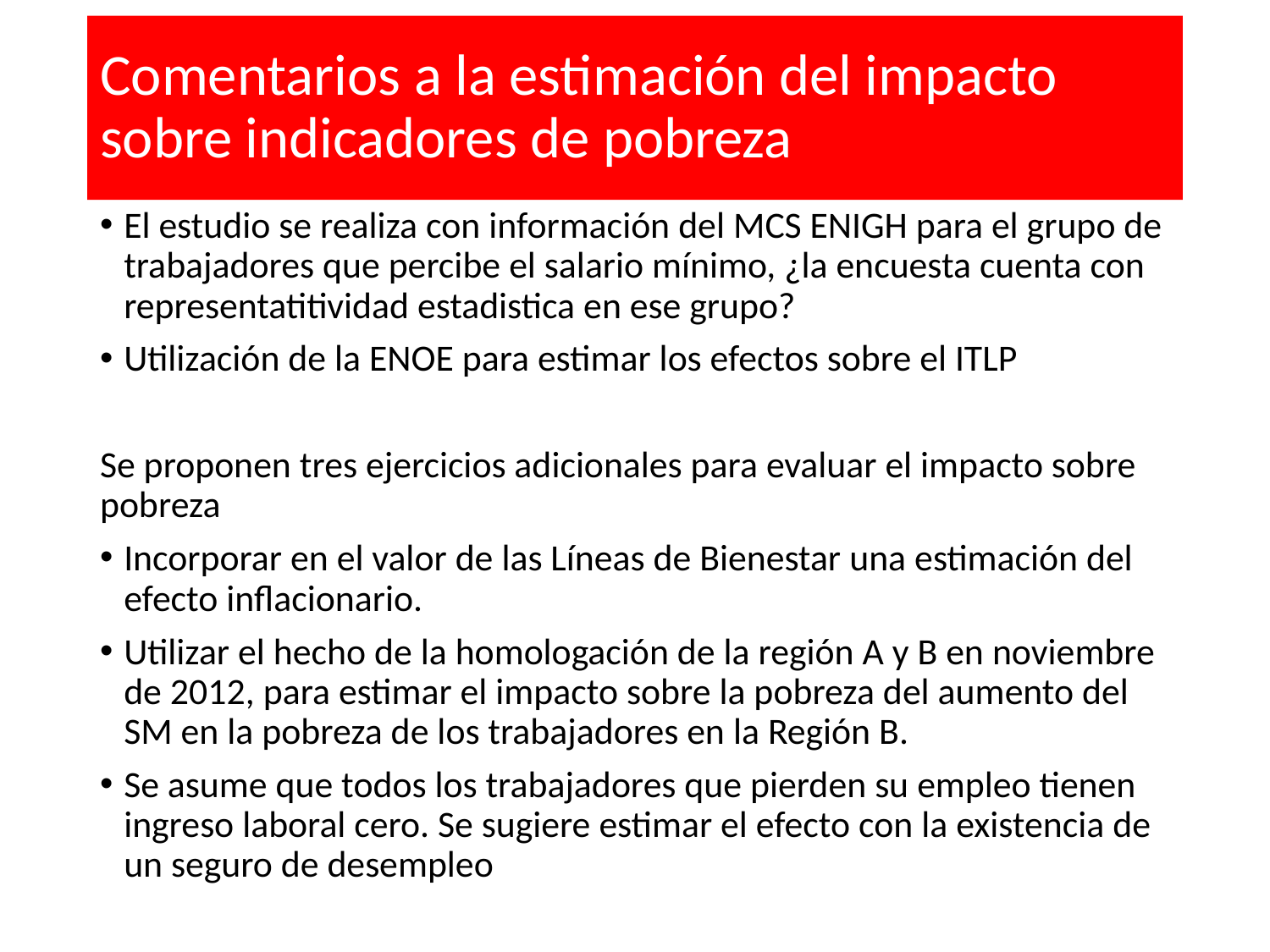

# Comentarios a la estimación del impacto sobre indicadores de pobreza
El estudio se realiza con información del MCS ENIGH para el grupo de trabajadores que percibe el salario mínimo, ¿la encuesta cuenta con representatitividad estadistica en ese grupo?
Utilización de la ENOE para estimar los efectos sobre el ITLP

Se proponen tres ejercicios adicionales para evaluar el impacto sobre pobreza
Incorporar en el valor de las Líneas de Bienestar una estimación del efecto inflacionario.
Utilizar el hecho de la homologación de la región A y B en noviembre de 2012, para estimar el impacto sobre la pobreza del aumento del SM en la pobreza de los trabajadores en la Región B.
Se asume que todos los trabajadores que pierden su empleo tienen ingreso laboral cero. Se sugiere estimar el efecto con la existencia de un seguro de desempleo